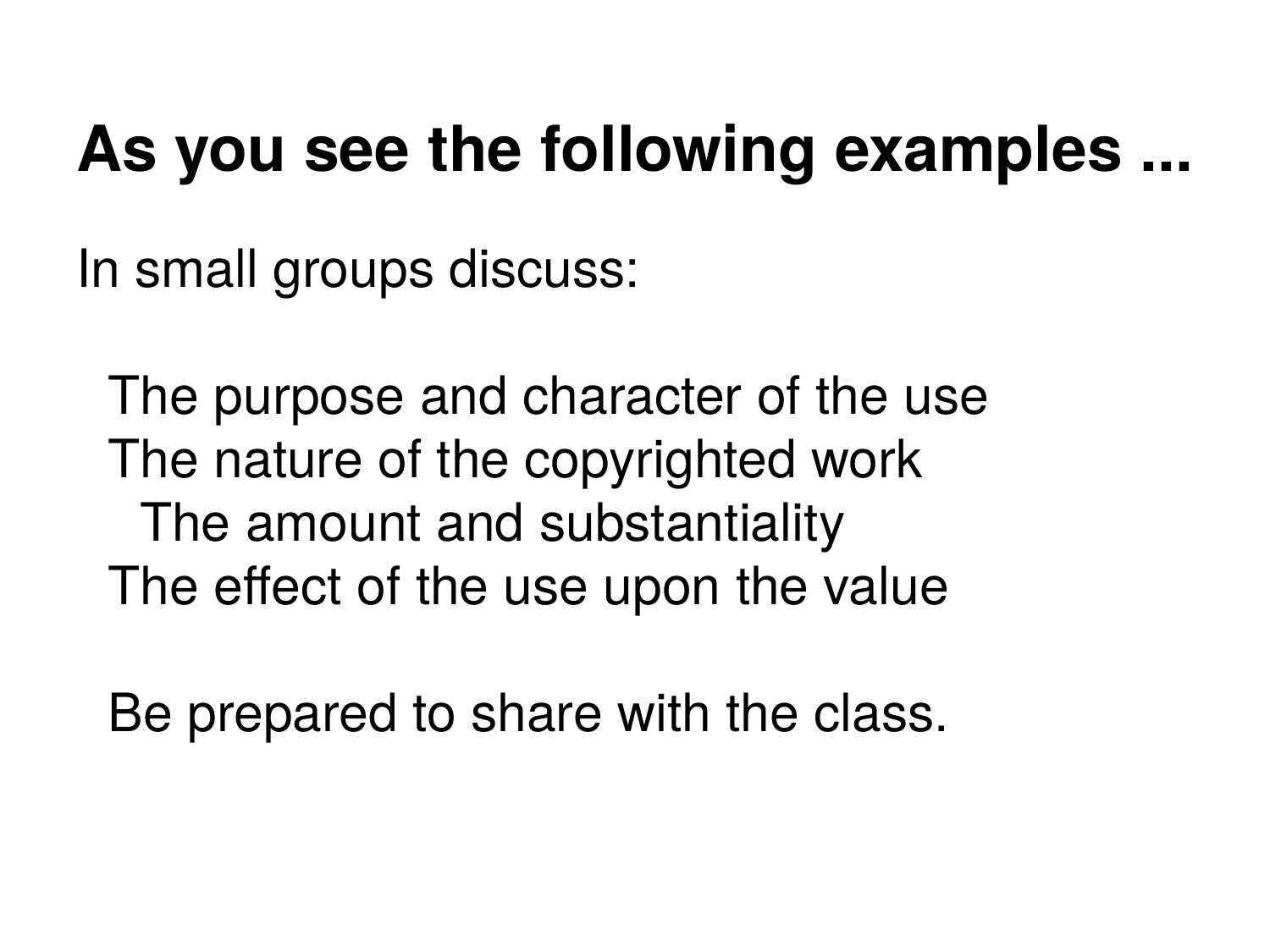

# As you see the following examples ...
In small groups discuss:

The purpose and character of the use
The nature of the copyrighted work
The amount and substantiality
The effect of the use upon the value

Be prepared to share with the class.